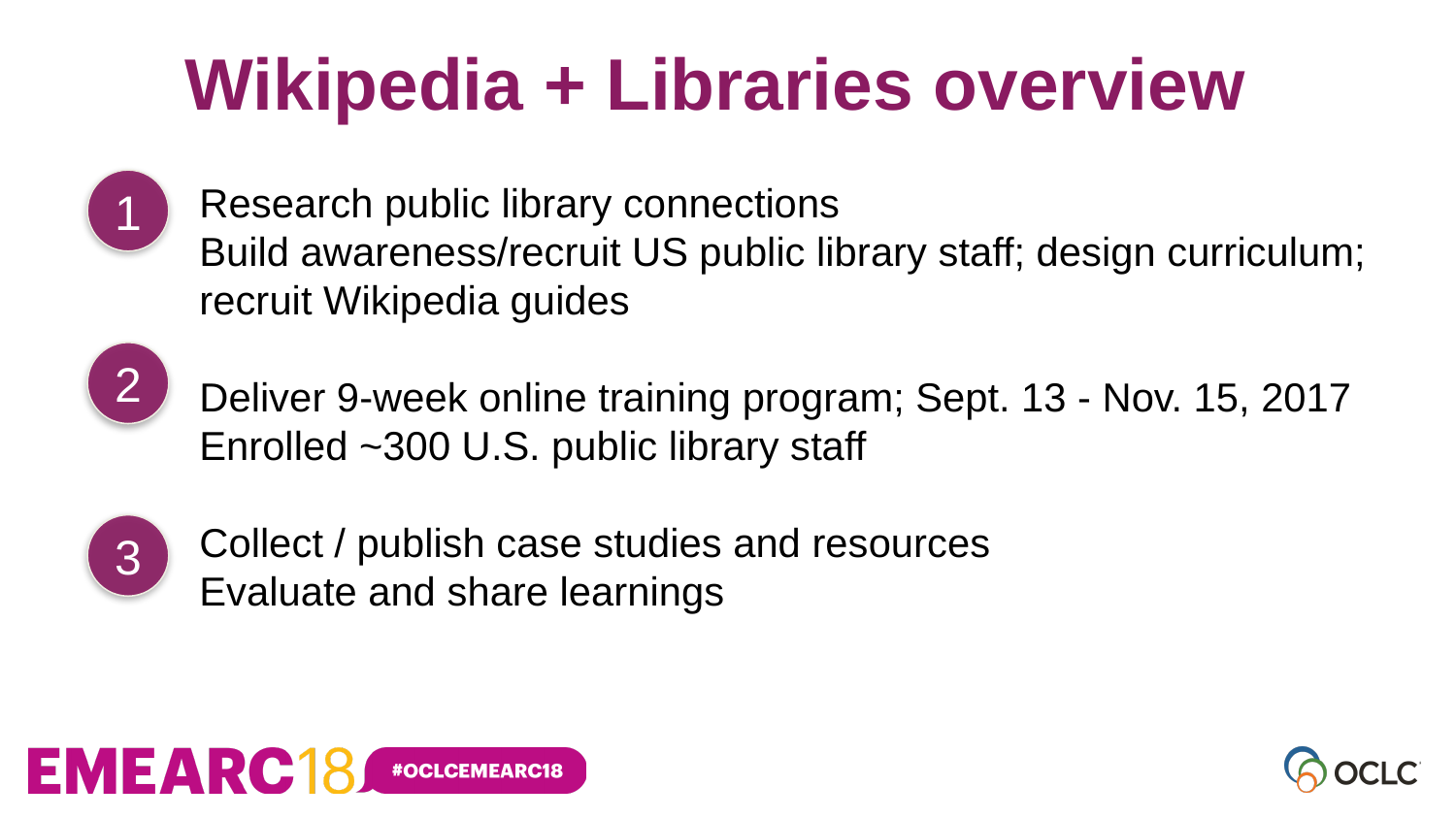

Wikipedia + Libraries overview
1
Research public library connections
Build awareness/recruit US public library staff; design curriculum; recruit Wikipedia guides
Deliver 9-week online training program; Sept. 13 - Nov. 15, 2017
Enrolled ~300 U.S. public library staff

Collect / publish case studies and resources
Evaluate and share learnings
2
3